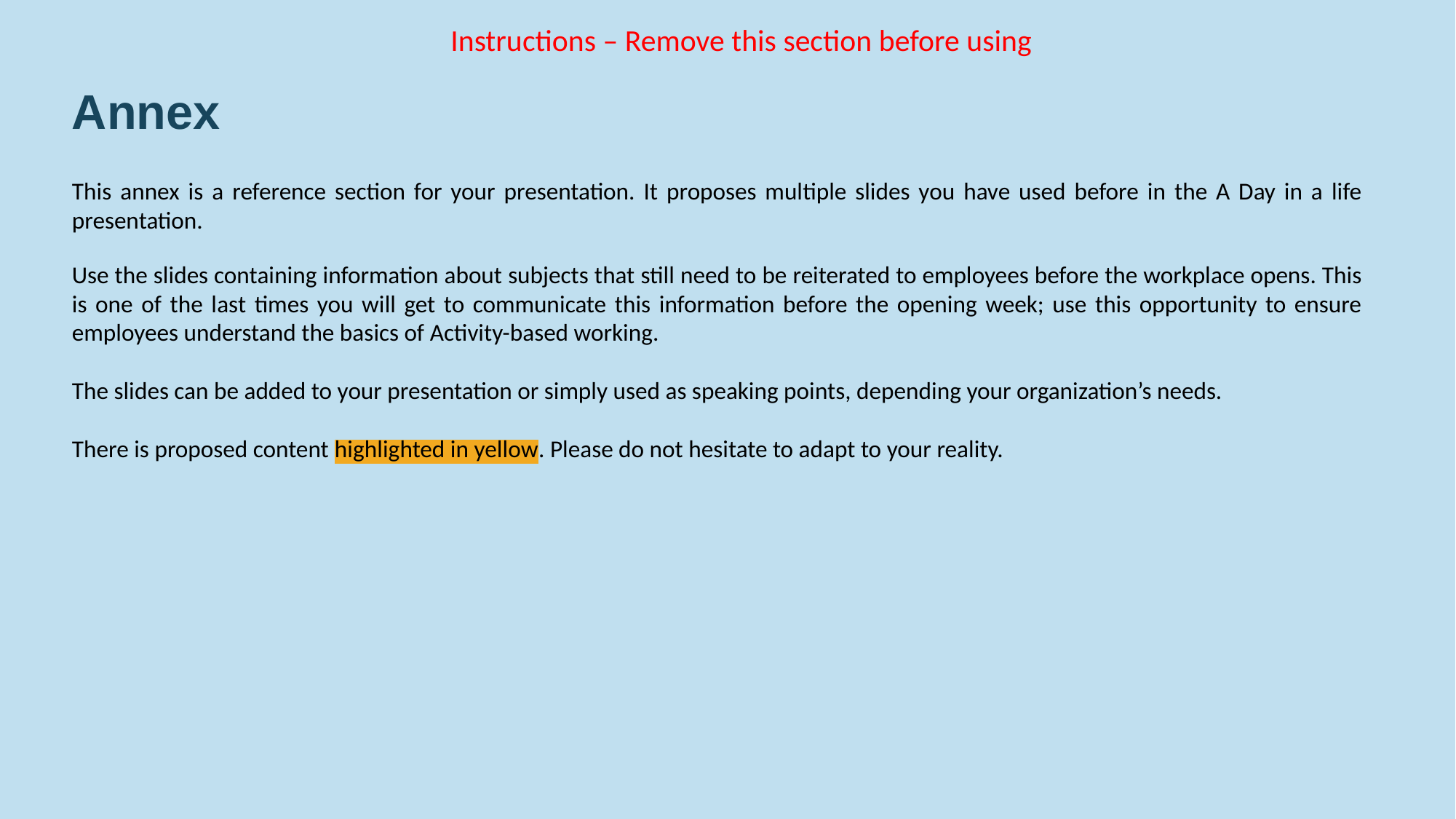

Instructions – Remove this section before using
# Annex
This annex is a reference section for your presentation. It proposes multiple slides you have used before in the A Day in a life presentation.
Use the slides containing information about subjects that still need to be reiterated to employees before the workplace opens. This is one of the last times you will get to communicate this information before the opening week; use this opportunity to ensure employees understand the basics of Activity-based working.

The slides can be added to your presentation or simply used as speaking points, depending your organization’s needs.

There is proposed content highlighted in yellow. Please do not hesitate to adapt to your reality.